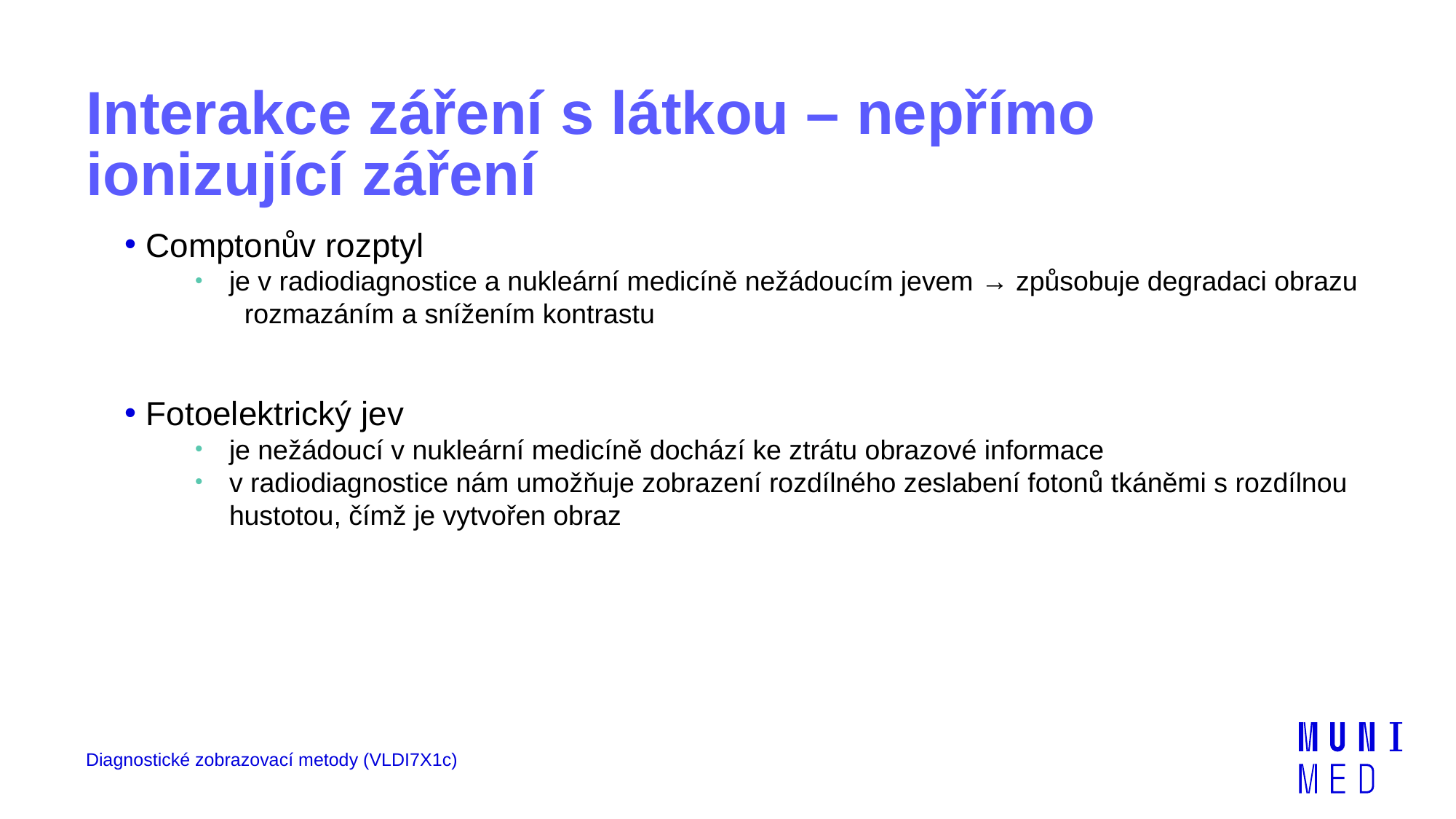

# Interakce záření s látkou – nepřímo ionizující záření
Comptonův rozptyl
je v radiodiagnostice a nukleární medicíně nežádoucím jevem → způsobuje degradaci obrazu    rozmazáním a snížením kontrastu

Fotoelektrický jev
je nežádoucí v nukleární medicíně dochází ke ztrátu obrazové informace
v radiodiagnostice nám umožňuje zobrazení rozdílného zeslabení fotonů tkáněmi s rozdílnou hustotou, čímž je vytvořen obraz

Diagnostické zobrazovací metody (VLDI7X1c)